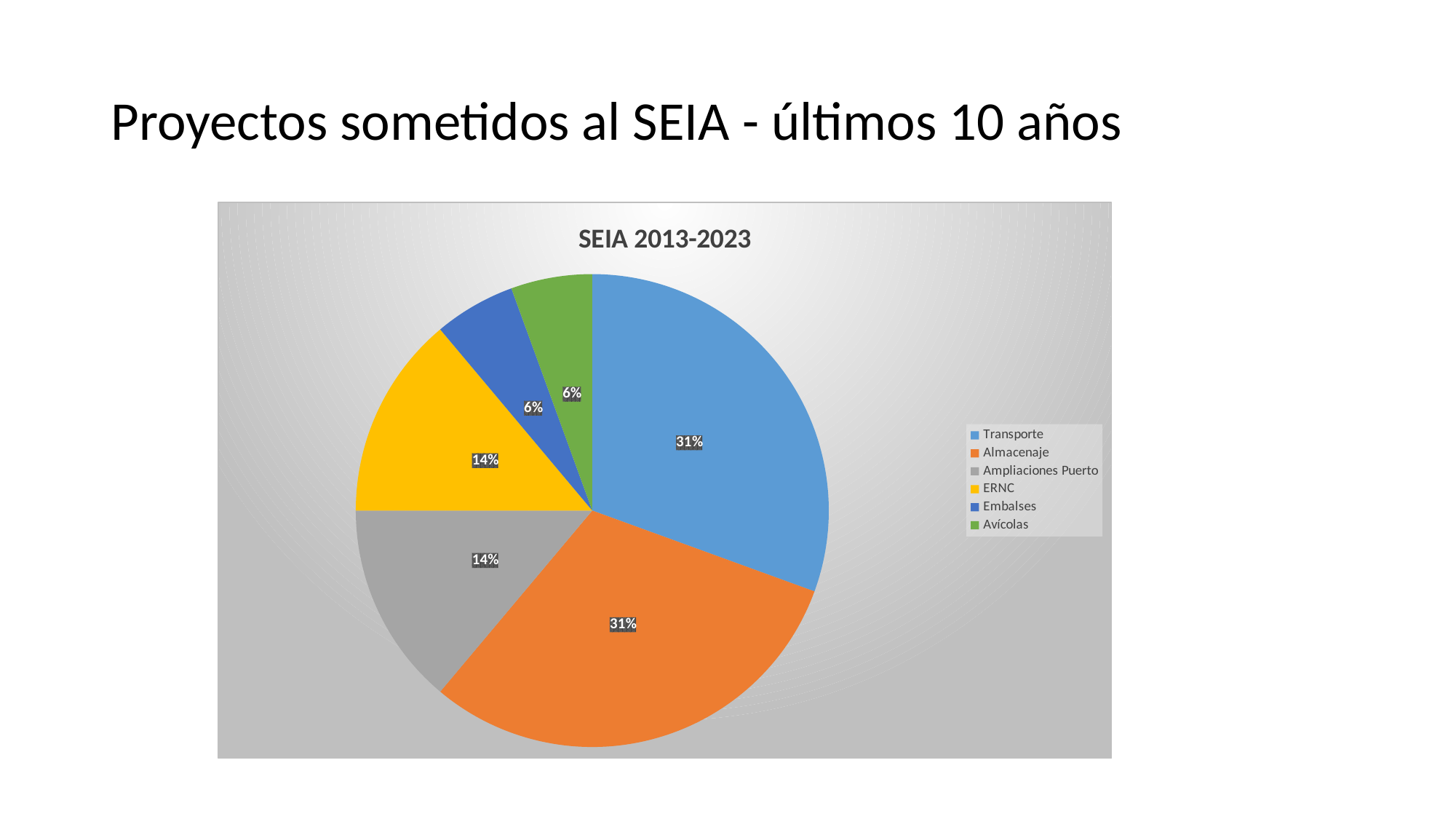

# Proyectos sometidos al SEIA - últimos 10 años

### Chart: SEIA 2013-2023

| Category |  |
|---|---|
| Transporte  | 11.0 |
| Almacenaje | 11.0 |
| Ampliaciones Puerto | 5.0 |
| ERNC | 5.0 |
| Embalses | 2.0 |
| Avícolas | 2.0 |